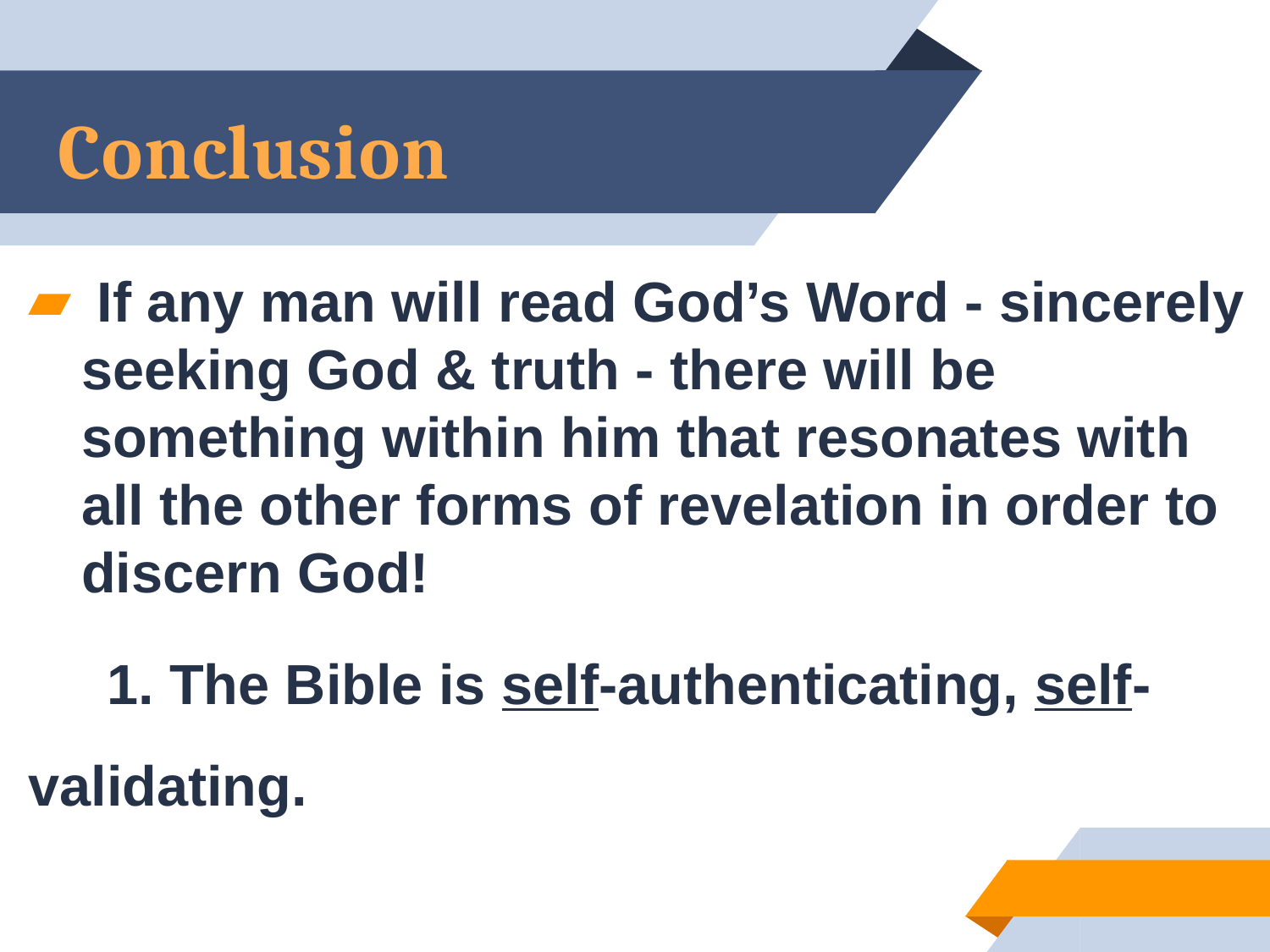

# Conclusion
 If any man will read God’s Word - sincerely seeking God & truth - there will be something within him that resonates with all the other forms of revelation in order to discern God!
     1. The Bible is self-authenticating, self-validating.